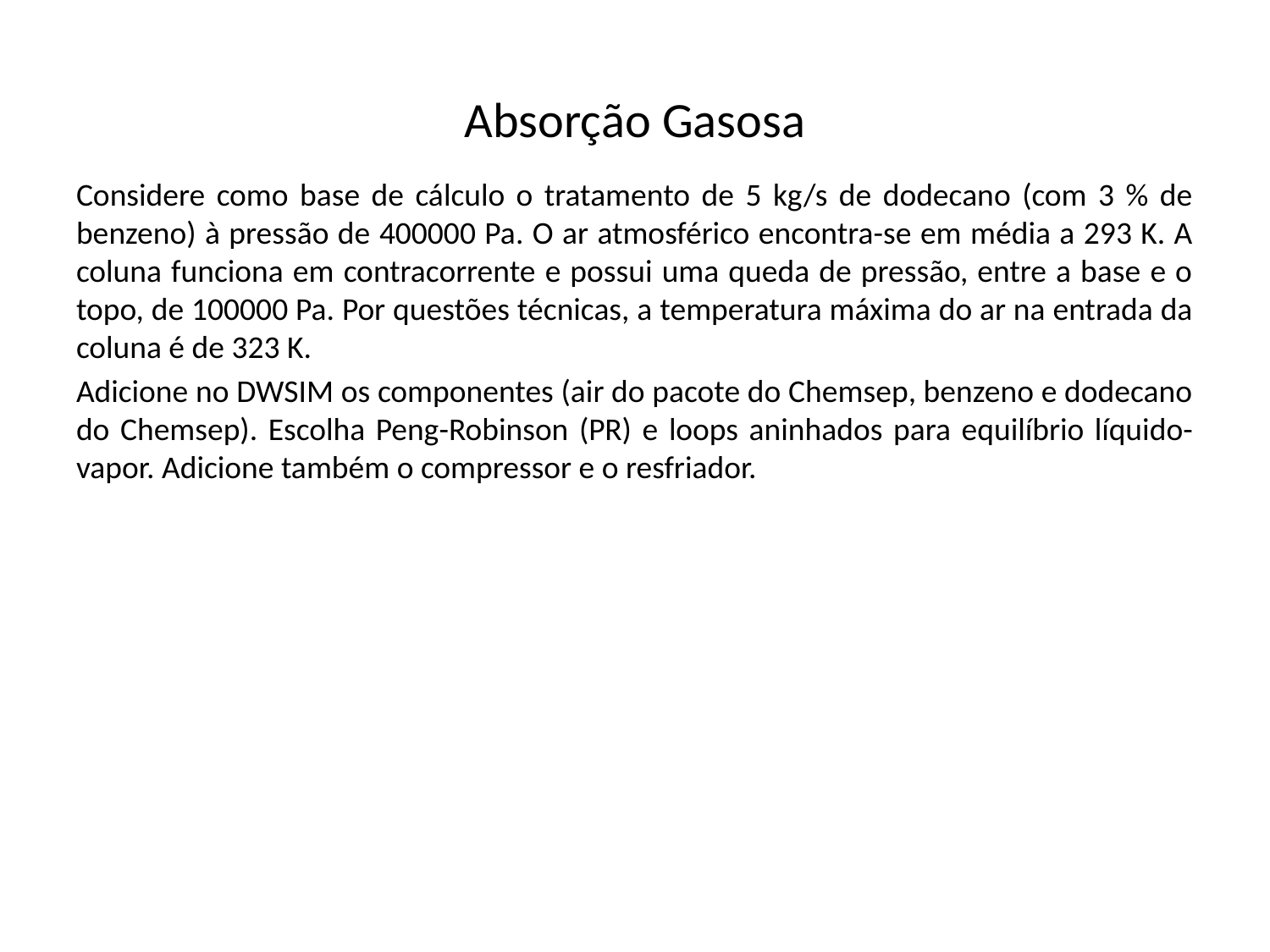

# Absorção Gasosa
Considere como base de cálculo o tratamento de 5 kg/s de dodecano (com 3 % de benzeno) à pressão de 400000 Pa. O ar atmosférico encontra-se em média a 293 K. A coluna funciona em contracorrente e possui uma queda de pressão, entre a base e o topo, de 100000 Pa. Por questões técnicas, a temperatura máxima do ar na entrada da coluna é de 323 K.
Adicione no DWSIM os componentes (air do pacote do Chemsep, benzeno e dodecano do Chemsep). Escolha Peng-Robinson (PR) e loops aninhados para equilíbrio líquido-vapor. Adicione também o compressor e o resfriador.